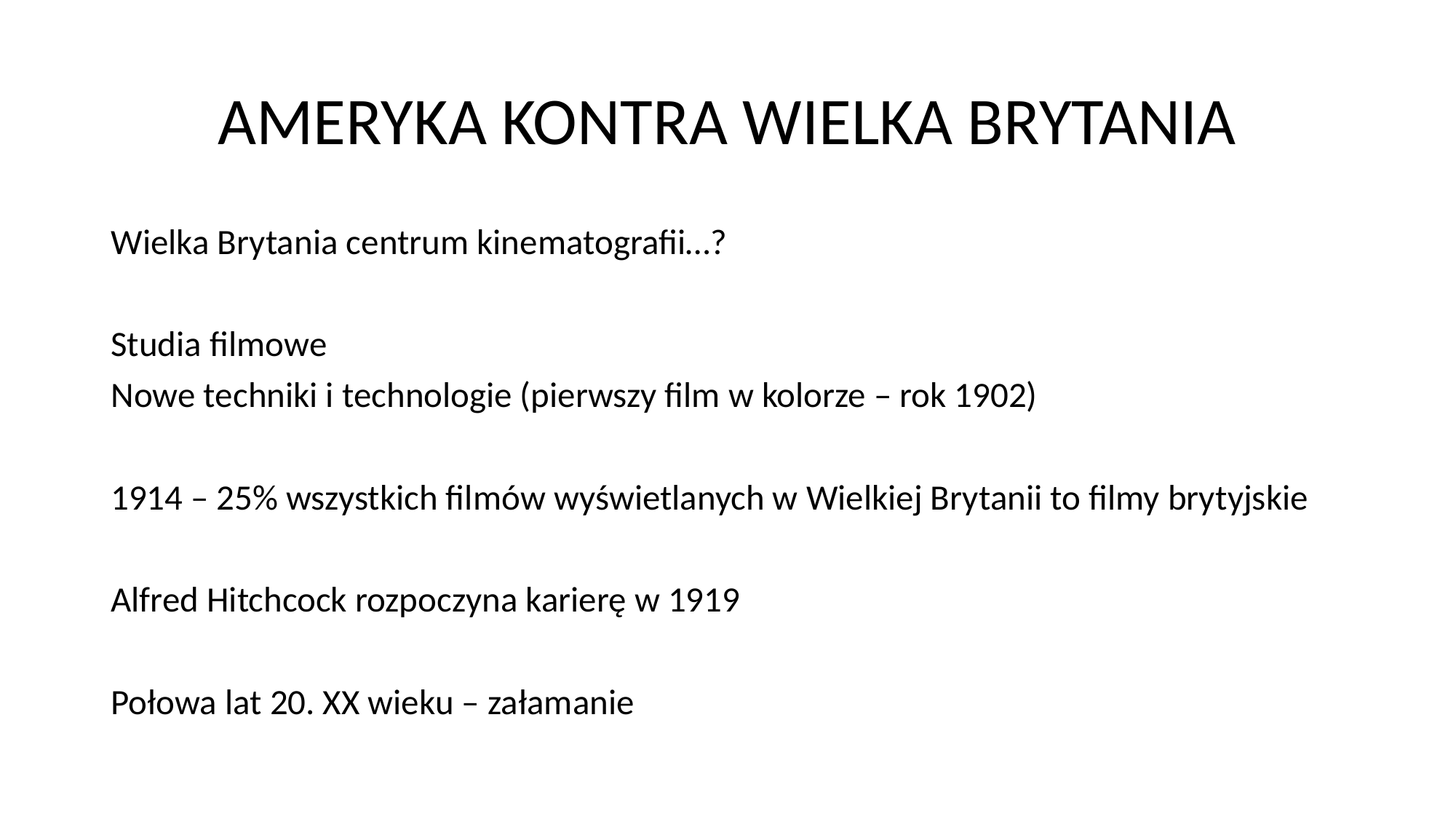

# AMERYKA KONTRA WIELKA BRYTANIA
Wielka Brytania centrum kinematografii…?

Studia filmowe
Nowe techniki i technologie (pierwszy film w kolorze – rok 1902)

1914 – 25% wszystkich filmów wyświetlanych w Wielkiej Brytanii to filmy brytyjskie

Alfred Hitchcock rozpoczyna karierę w 1919

Połowa lat 20. XX wieku – załamanie